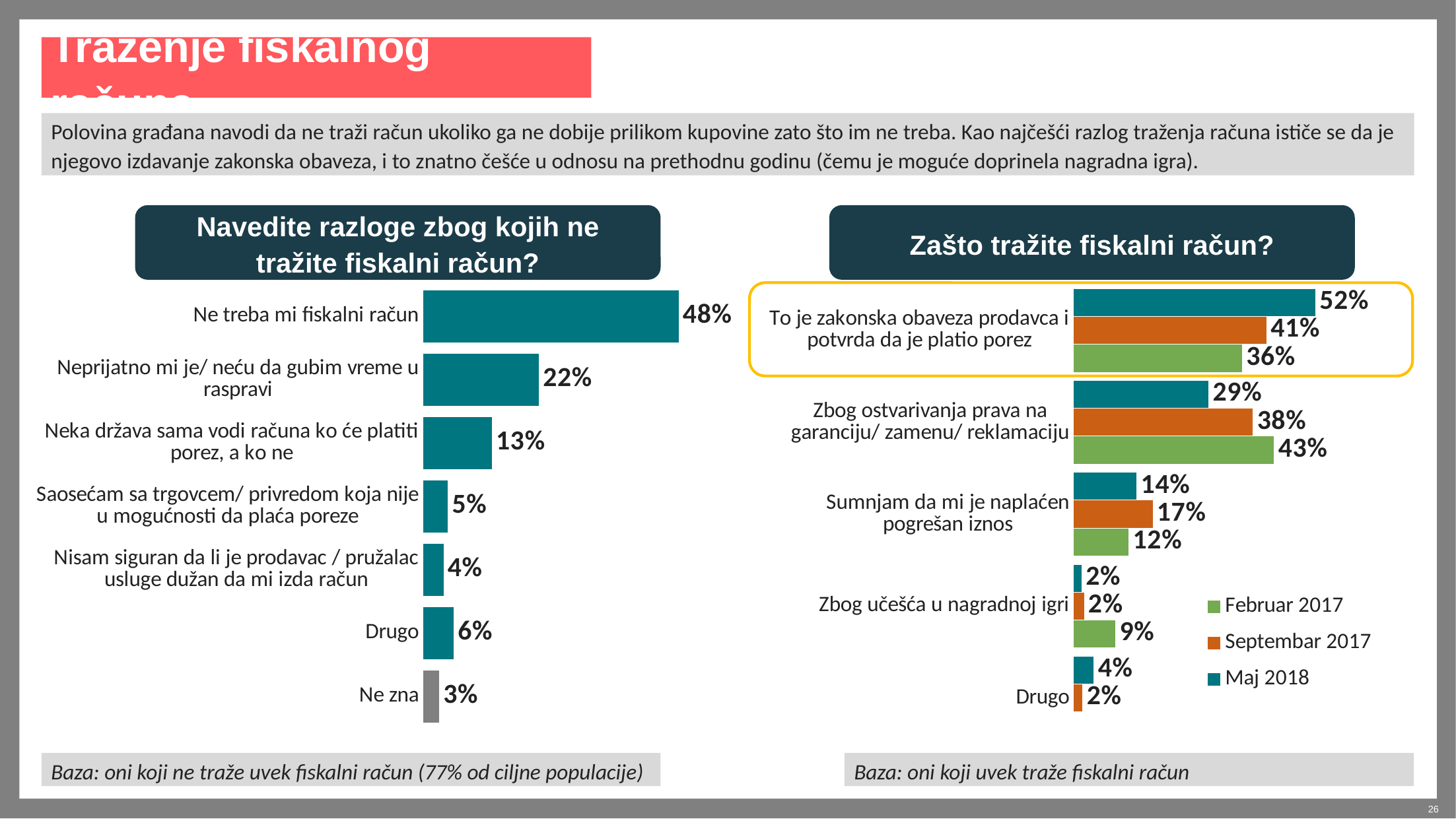

# Traženje fiskalnog računa
Polovina građana navodi da ne traži račun ukoliko ga ne dobije prilikom kupovine zato što im ne treba. Kao najčešći razlog traženja računa ističe se da je njegovo izdavanje zakonska obaveza, i to znatno češće u odnosu na prethodnu godinu (čemu je moguće doprinela nagradna igra).
Navedite razloge zbog kojih ne tražite fiskalni račun?
Zašto tražite fiskalni račun?

### Chart

| Category | Maj 2018 |
|---|---|
| Ne treba mi fiskalni račun | 47.8 |
| Neprijatno mi je/ neću da gubim vreme u raspravi | 21.7 |
| Neka država sama vodi računa ko će platiti porez, a ko ne | 12.9 |
| Saosećam sa trgovcem/ privredom koja nije u mogućnosti da plaća poreze | 4.7 |
| Nisam siguran da li je prodavac / pružalac usluge dužan da mi izda račun | 3.9 |
| Drugo | 5.8 |
| Ne zna | 3.1 |

### Chart

| Category | Maj 2018 | Septembar 2017 | Februar 2017 |
|---|---|---|---|
| To je zakonska obaveza prodavca i potvrda da je platio porez | 51.5 | 41.1 | 35.9 |
| Zbog ostvarivanja prava na garanciju/ zamenu/ reklamaciju | 28.8 | 38.2 | 42.7 |
| Sumnjam da mi je naplaćen pogrešan iznos | 13.5 | 16.9 | 11.8 |
| Zbog učešća u nagradnoj igri | 1.8 | 2.3 | 9.0 |
| Drugo | 4.4 | 2.0 | None |
Baza: oni koji ne traže uvek fiskalni račun (77% od ciljne populacije)
Baza: oni koji uvek traže fiskalni račun